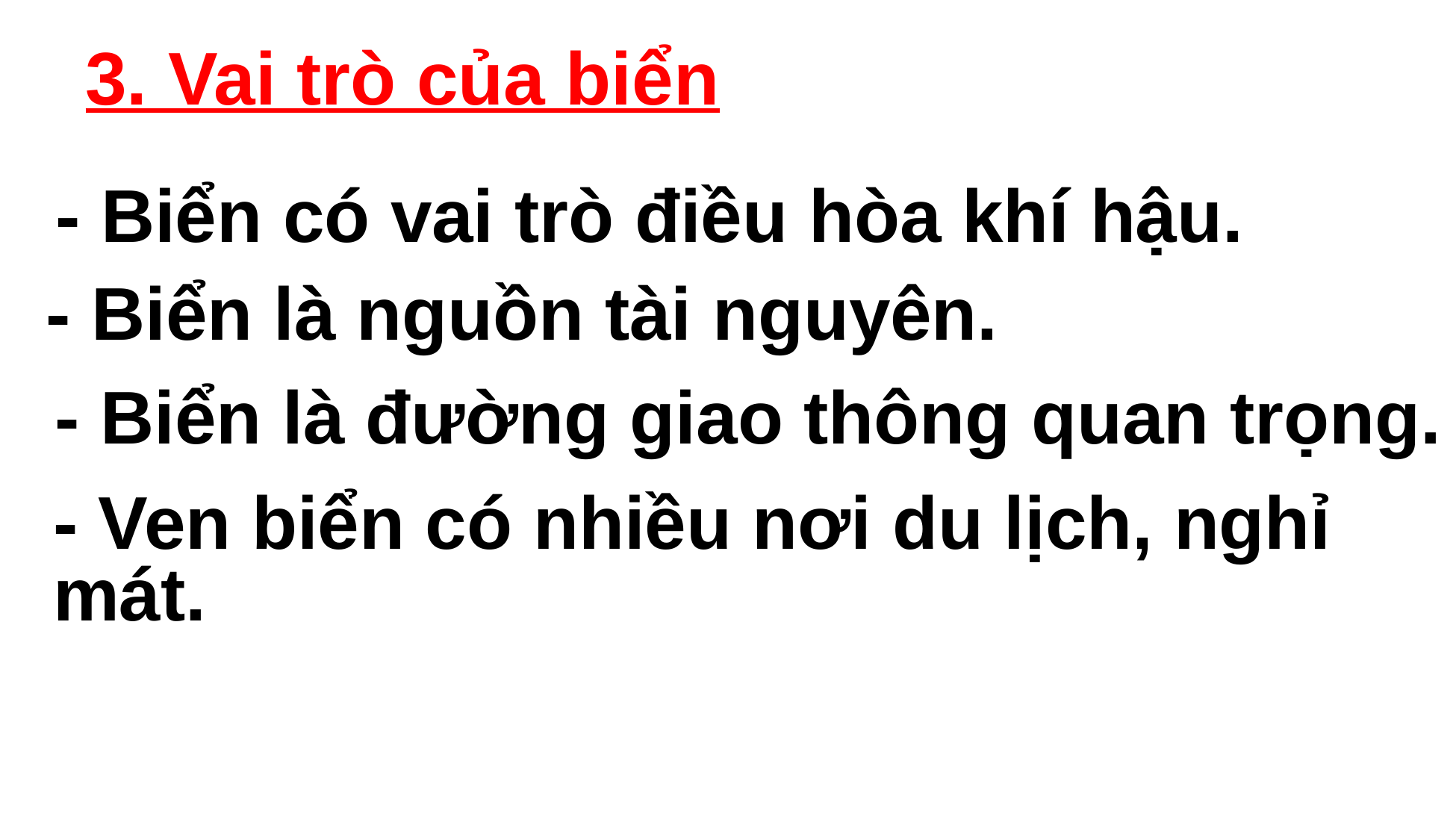

3. Vai trò của biển
	- Biển có vai trò điều hòa khí hậu.
- Biển là nguồn tài nguyên.
- Biển là đường giao thông quan trọng.
	- Ven biển có nhiều nơi du lịch, nghỉ mát.